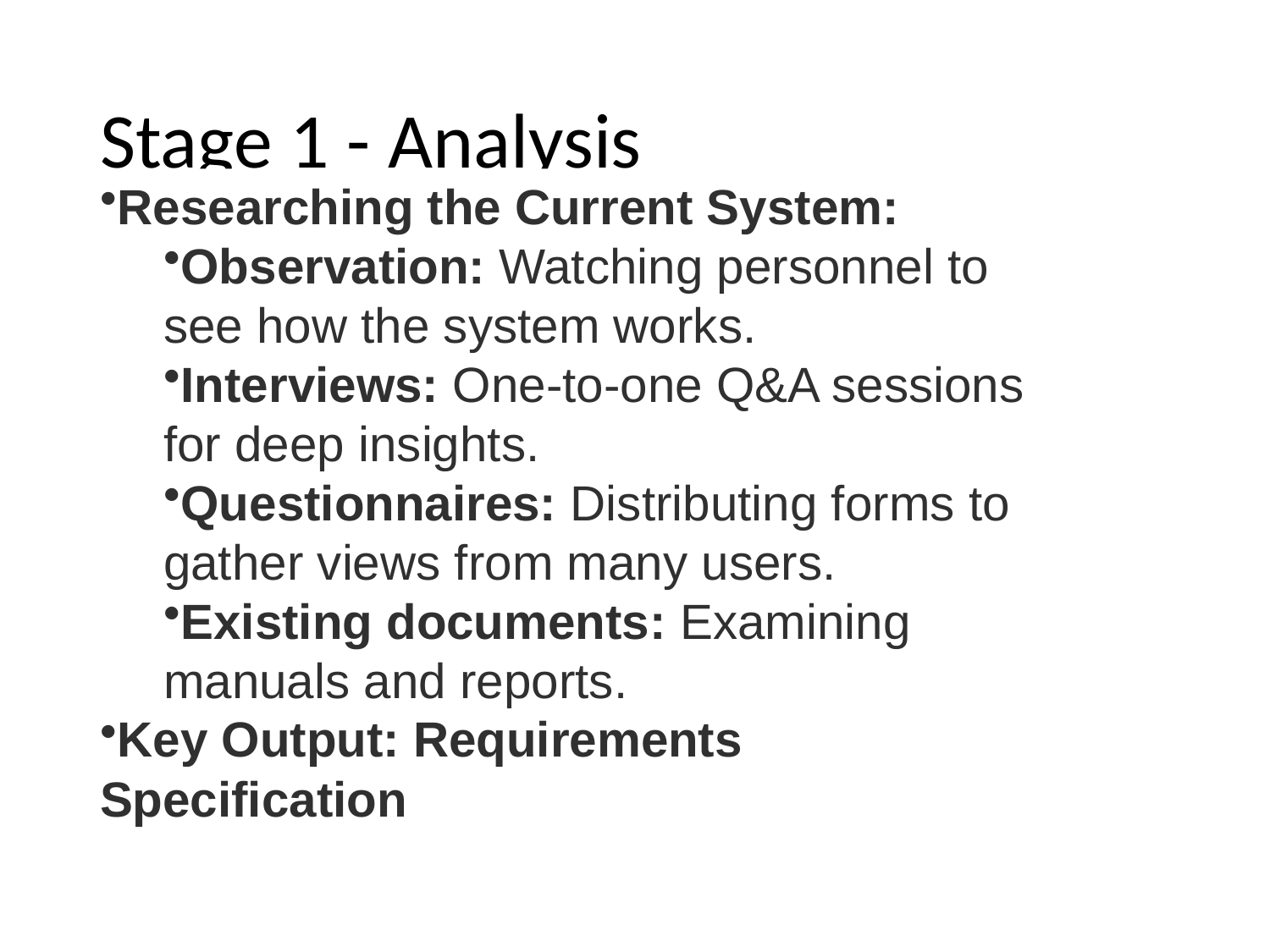

# Stage 1 - Analysis
Researching the Current System:
Observation: Watching personnel to see how the system works.
Interviews: One-to-one Q&A sessions for deep insights.
Questionnaires: Distributing forms to gather views from many users.
Existing documents: Examining manuals and reports.
Key Output: Requirements Specification